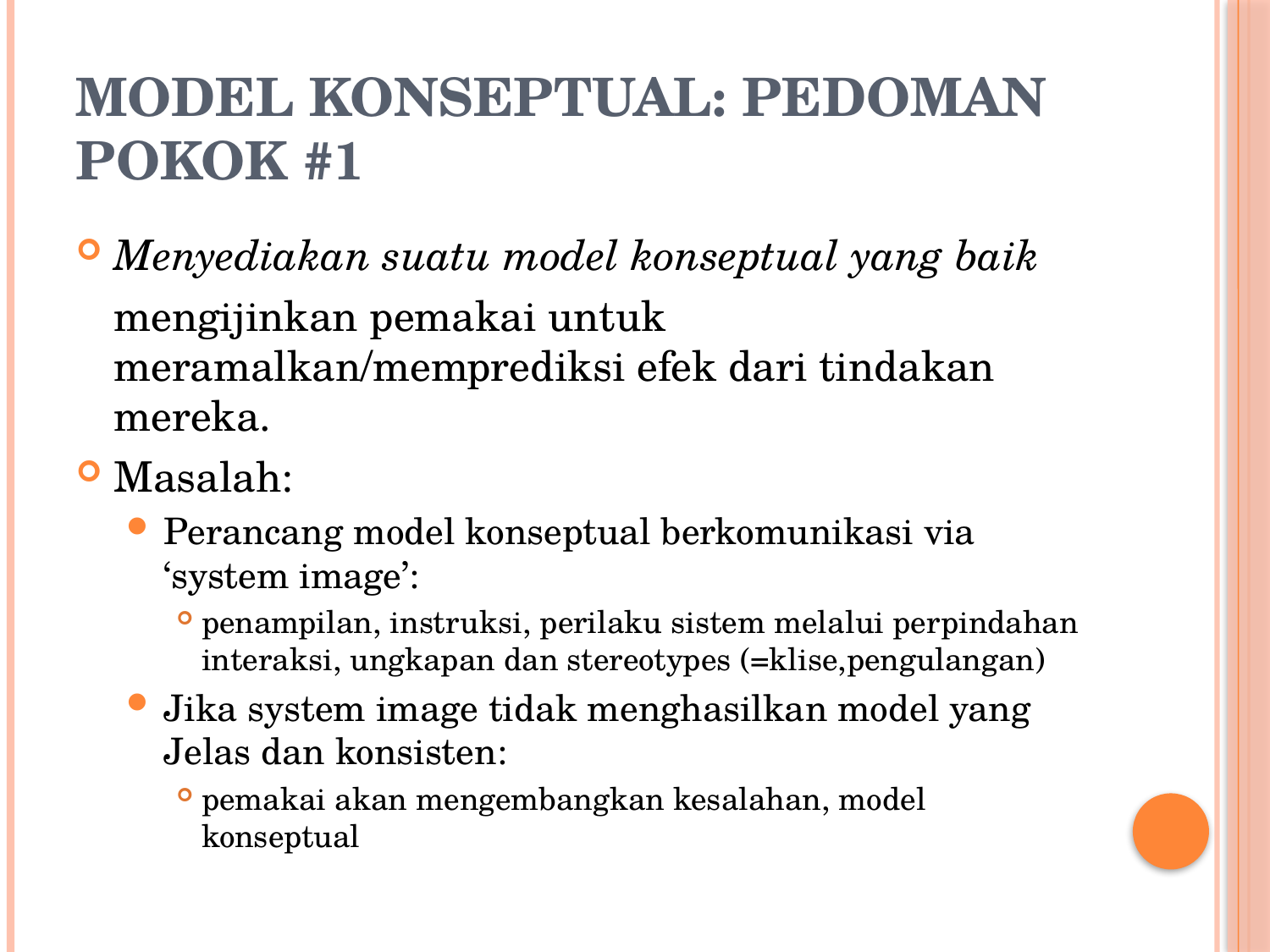

# Model Konseptual: Pedoman Pokok #1
Menyediakan suatu model konseptual yang baik
	mengijinkan pemakai untuk meramalkan/memprediksi efek dari tindakan mereka.
Masalah:
Perancang model konseptual berkomunikasi via ‘system image’:
penampilan, instruksi, perilaku sistem melalui perpindahan interaksi, ungkapan dan stereotypes (=klise,pengulangan)
Jika system image tidak menghasilkan model yang Jelas dan konsisten:
pemakai akan mengembangkan kesalahan, model konseptual